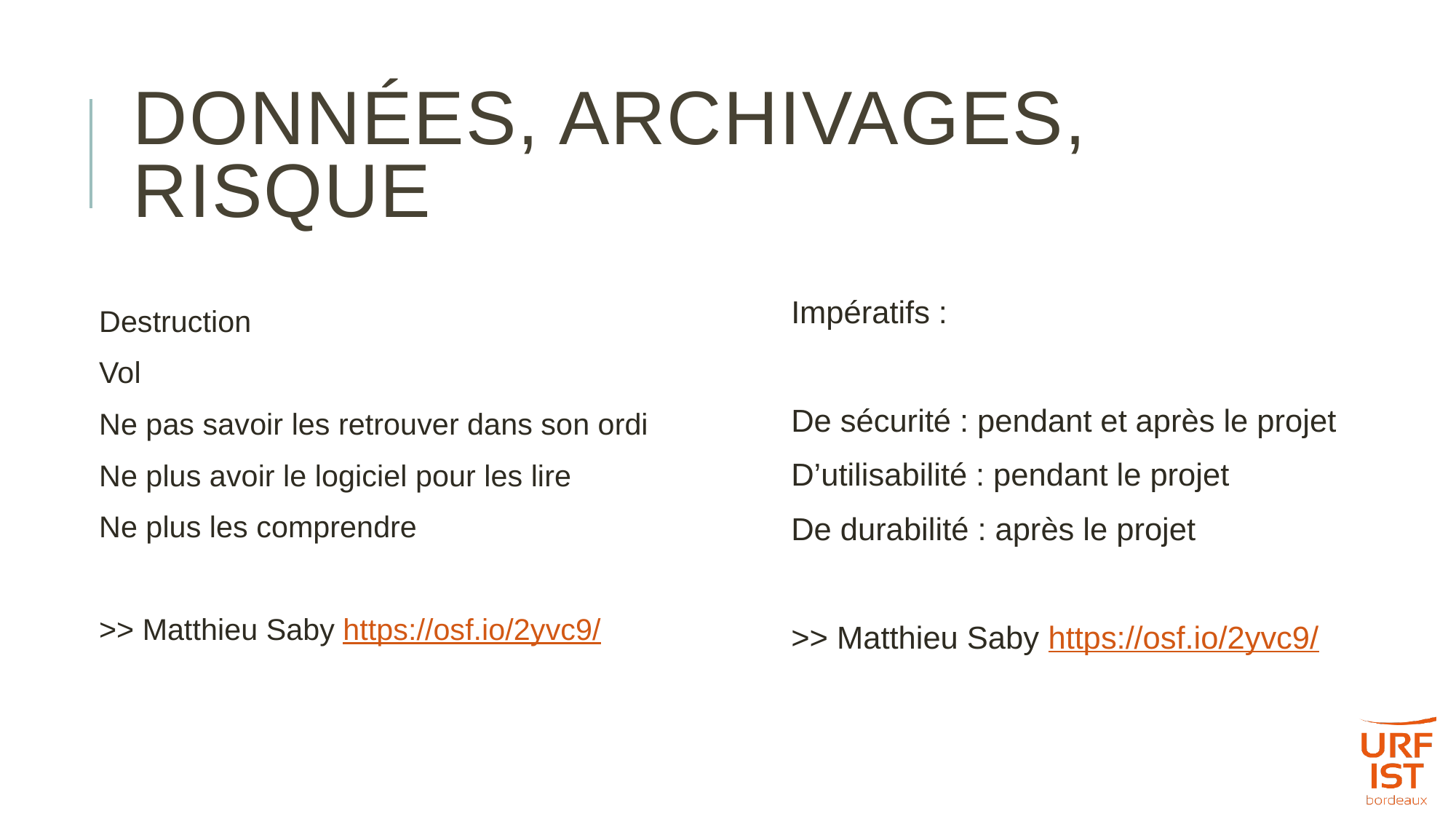

# Données, Archivages, risque
Impératifs :

De sécurité : pendant et après le projet
D’utilisabilité : pendant le projet
De durabilité : après le projet

>> Matthieu Saby https://osf.io/2yvc9/

Destruction
Vol
Ne pas savoir les retrouver dans son ordi
Ne plus avoir le logiciel pour les lire
Ne plus les comprendre

>> Matthieu Saby https://osf.io/2yvc9/